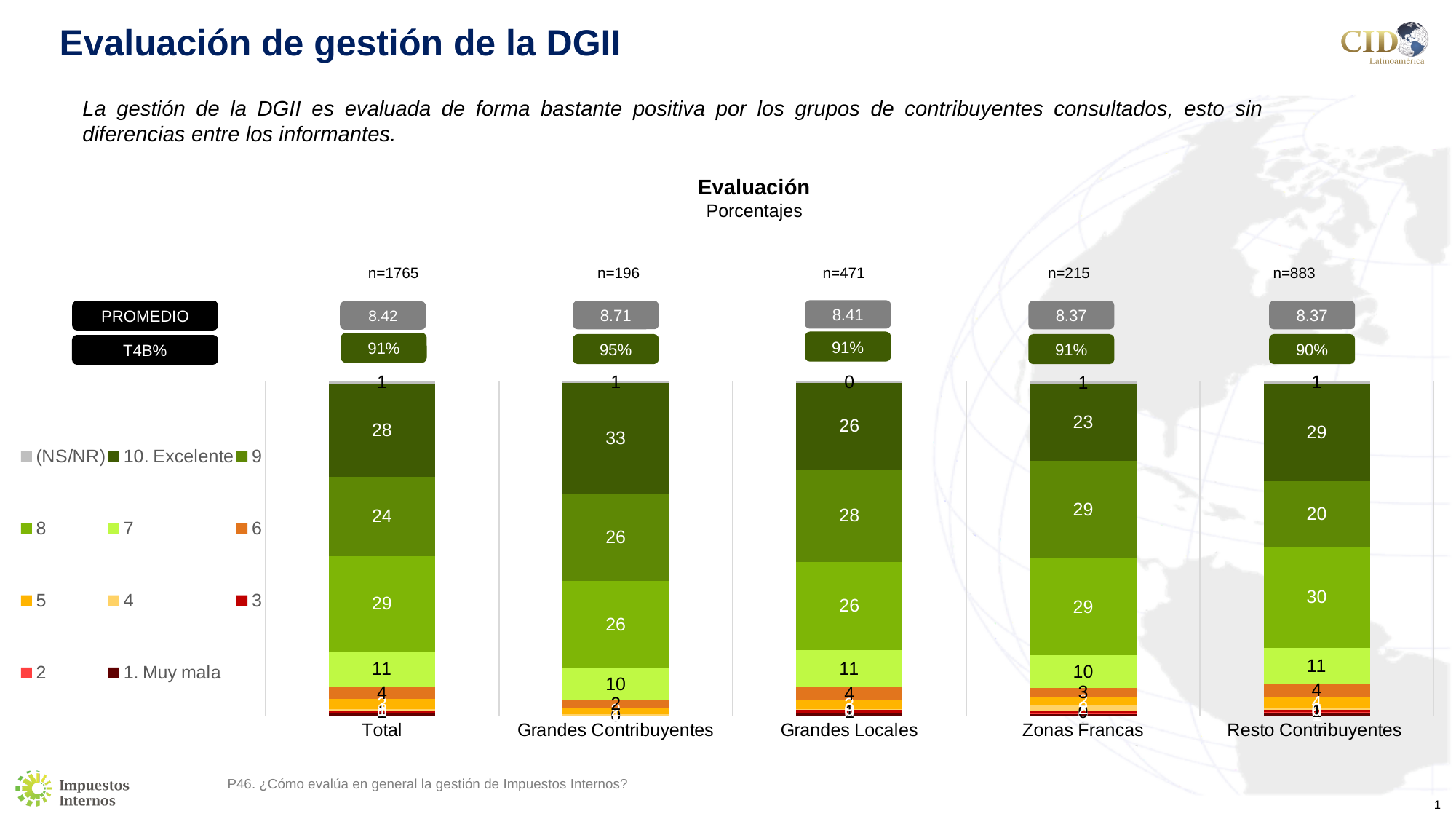

# Evaluación de gestión de la DGII
La gestión de la DGII es evaluada de forma bastante positiva por los grupos de contribuyentes consultados, esto sin diferencias entre los informantes.
Evaluación
Porcentajes
| n=1765 | n=196 | n=471 | n=215 | n=883 |
| --- | --- | --- | --- | --- |
8.41
PROMEDIO
8.71
8.37
8.37
8.42
91%
91%
95%
90%
91%
T4B%

### Chart

| Category | 1. Muy mala | 2 | 3 | 4 | 5 | 6 | 7 | 8 | 9 | 10. Excelente | (NS/NR) |
|---|---|---|---|---|---|---|---|---|---|---|---|
| Total | 0.623229461756374 | 0.28328611898017 | 0.56657223796034 | 0.56657223796034 | 3.002832861189802 | 3.5694050991501416 | 10.594900849858357 | 28.611898016997166 | 23.626062322946176 | 27.93201133144476 | 0.623229461756374 |
| Grandes Contribuyentes | 0.0 | 0.0 | 0.0 | 0.5102040816326531 | 2.0408163265306123 | 2.0408163265306123 | 9.693877551020408 | 26.020408163265305 | 26.020408163265305 | 33.16326530612245 | 0.5102040816326531 |
| Grandes Locales | 0.8492569002123143 | 0.0 | 0.8492569002123143 | 0.21231422505307856 | 2.760084925690021 | 3.821656050955414 | 11.252653927813164 | 26.326963906581742 | 27.60084925690021 | 25.902335456475583 | 0.42462845010615713 |
| Zonas Francas | 0.46511627906976744 | 0.46511627906976744 | 0.46511627906976744 | 1.8604651162790697 | 2.3255813953488373 | 2.7906976744186047 | 9.767441860465116 | 28.837209302325583 | 29.302325581395348 | 22.790697674418606 | 0.9302325581395349 |
| Resto Contribuyentes  | 0.6795016987542469 | 0.45300113250283125 | 0.5662514156285391 | 0.45300113250283125 | 3.5107587768969424 | 3.9637599093997733 | 10.645526613816534 | 30.351075877689695 | 19.59229898074745 | 29.10532276330691 | 0.6795016987542469 |
P46. ¿Cómo evalúa en general la gestión de Impuestos Internos?